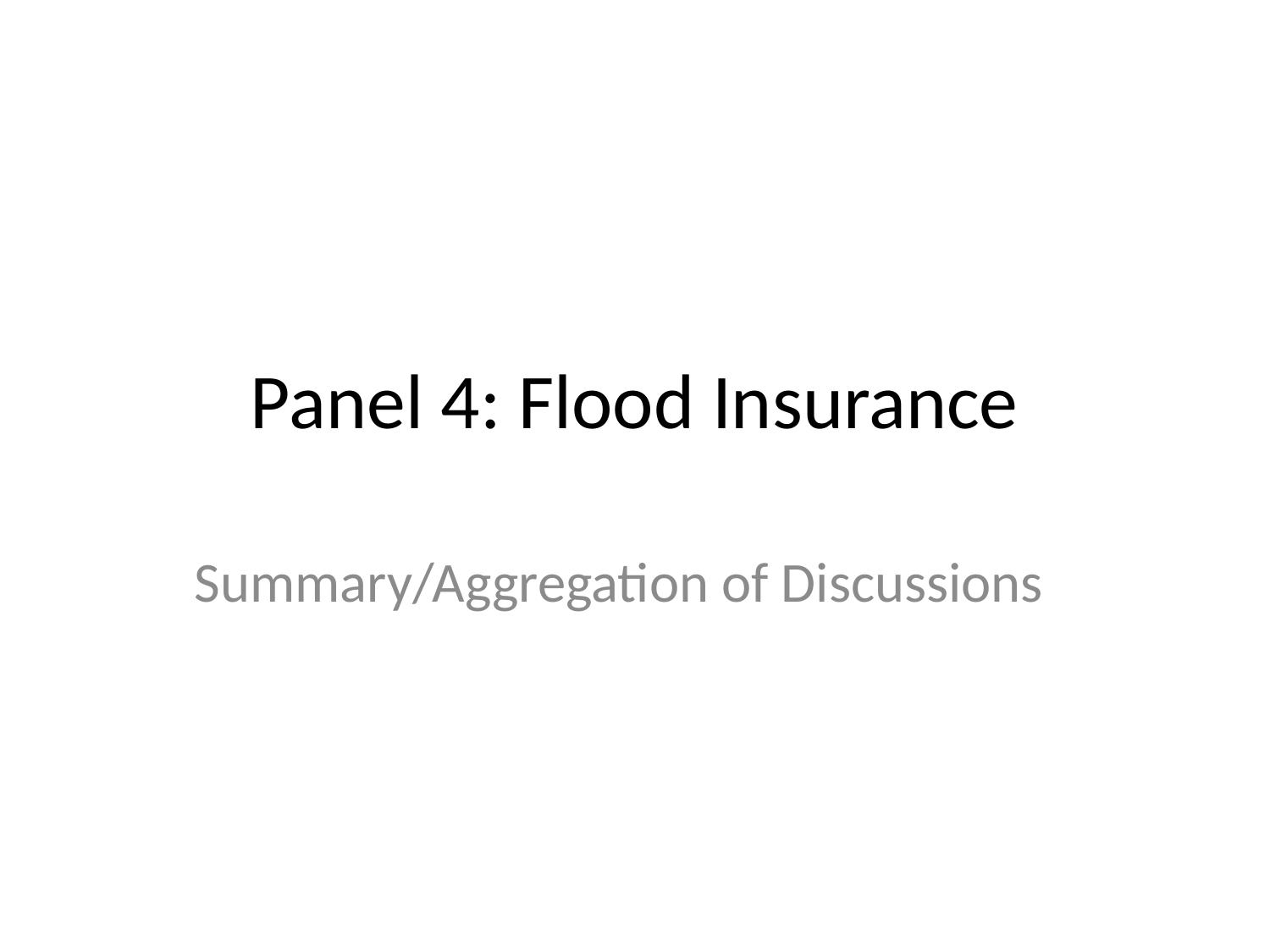

# Panel 4: Flood Insurance
Summary/Aggregation of Discussions